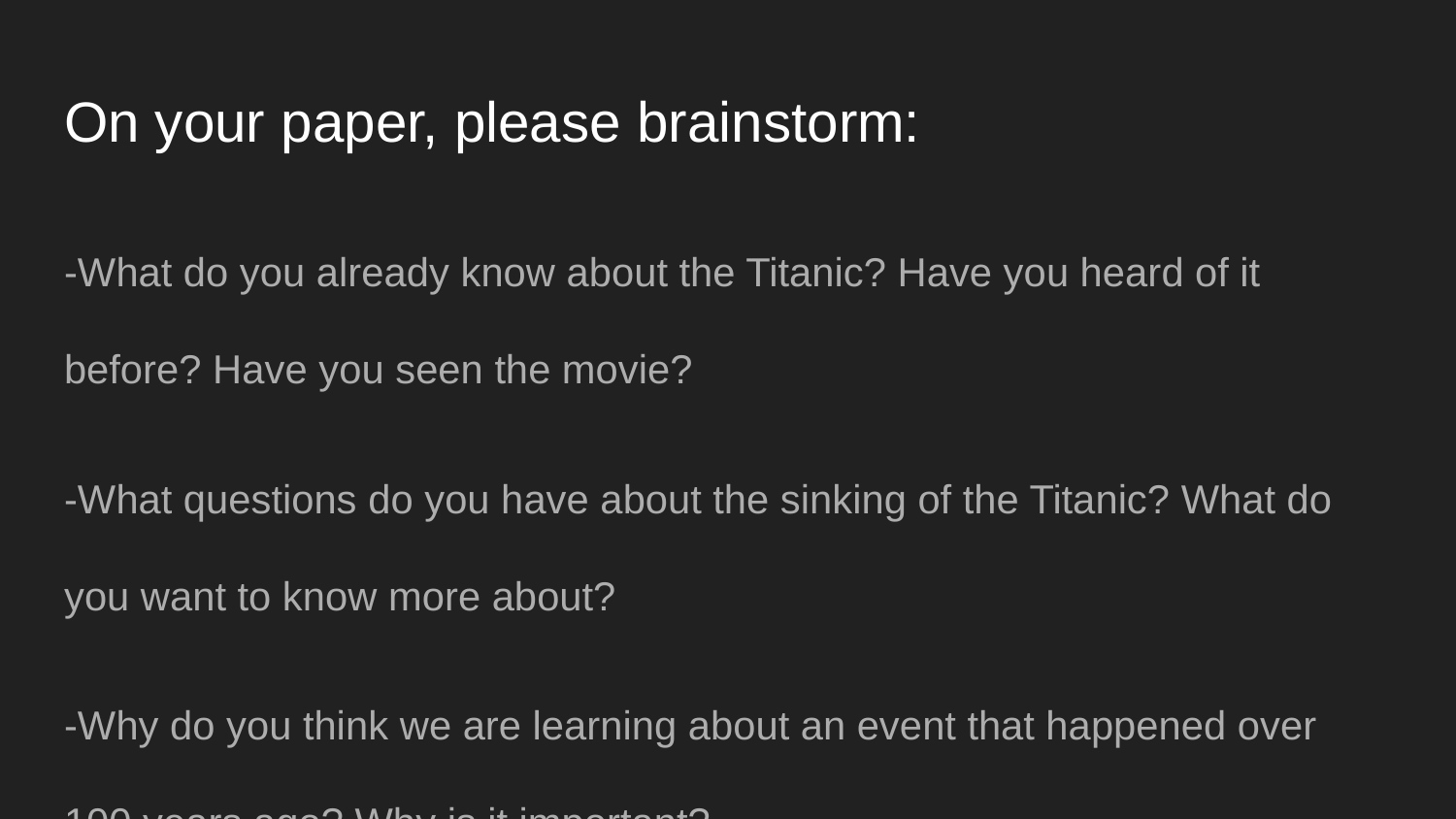

# On your paper, please brainstorm:
-What do you already know about the Titanic? Have you heard of it before? Have you seen the movie?
-What questions do you have about the sinking of the Titanic? What do you want to know more about?
-Why do you think we are learning about an event that happened over 100 years ago? Why is it important?